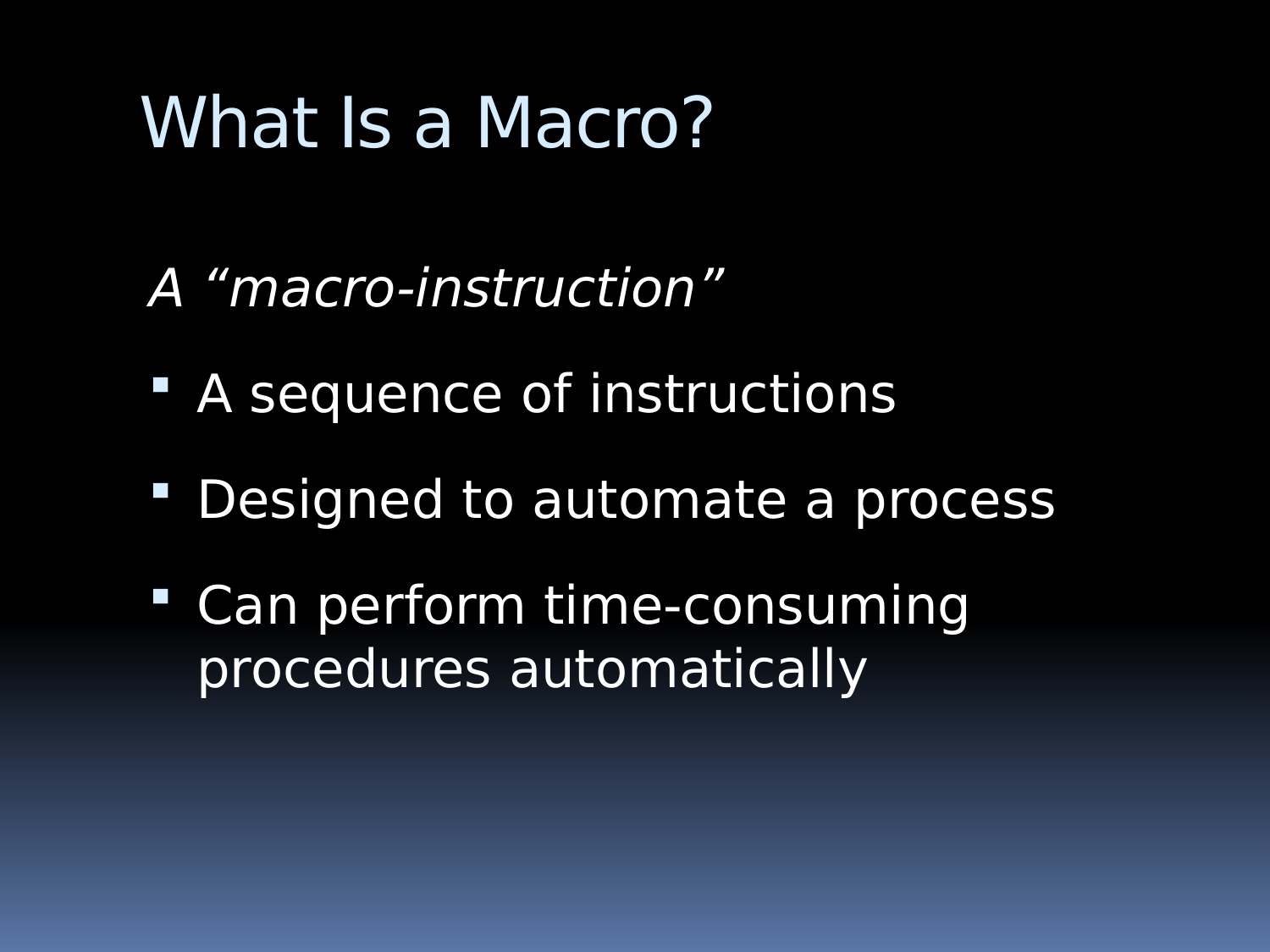

# What Is a Macro?
A “macro-instruction”
A sequence of instructions
Designed to automate a process
Can perform time-consuming procedures automatically